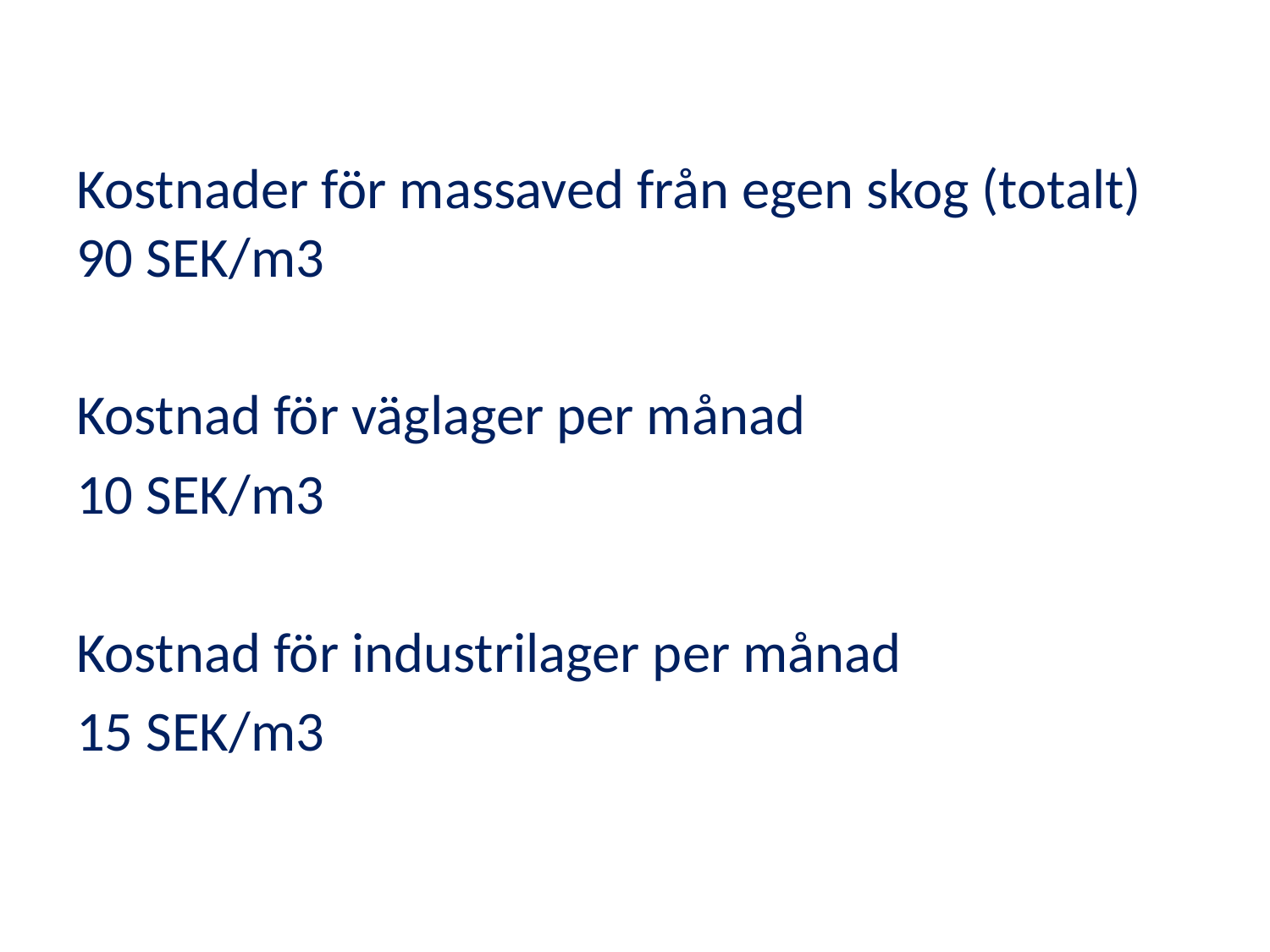

Kostnader för massaved från egen skog (totalt) 90 SEK/m3

Kostnad för väglager per månad
10 SEK/m3

Kostnad för industrilager per månad
15 SEK/m3